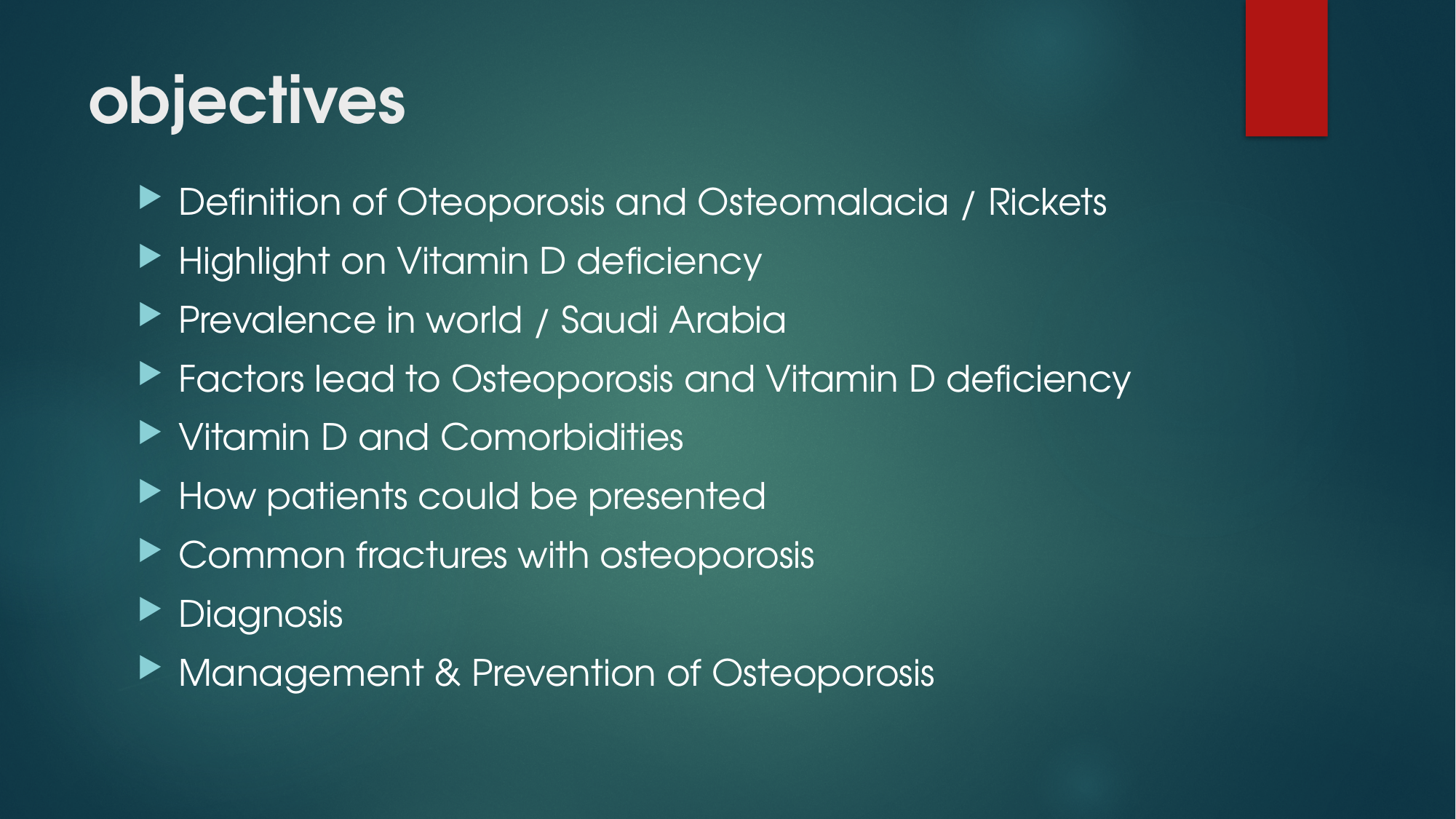

# objectives
Definition of Oteoporosis and Osteomalacia / Rickets
Highlight on Vitamin D deficiency
Prevalence in world / Saudi Arabia
Factors lead to Osteoporosis and Vitamin D deficiency
Vitamin D and Comorbidities
How patients could be presented
Common fractures with osteoporosis
Diagnosis
Management & Prevention of Osteoporosis